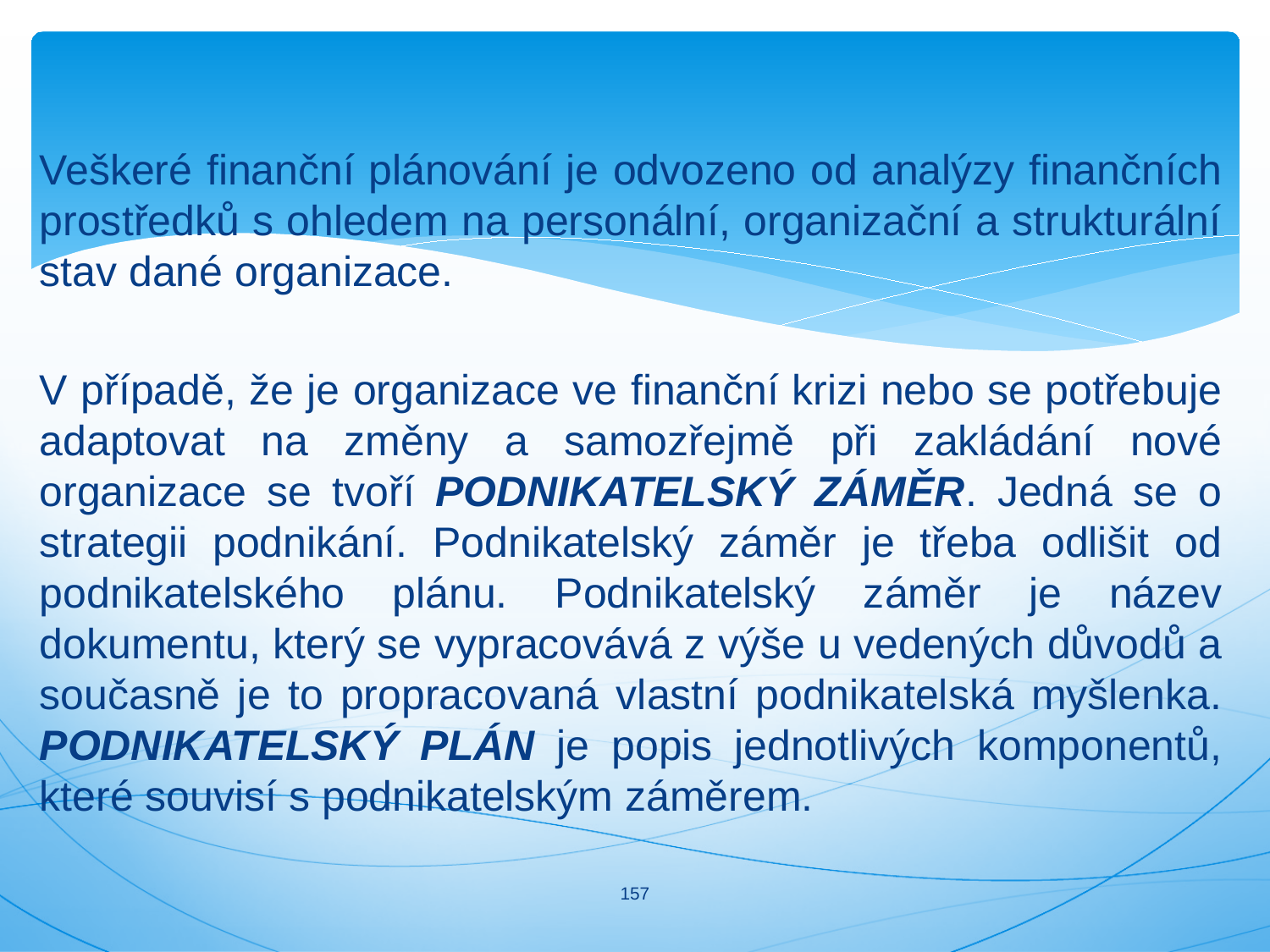

#
Veškeré finanční plánování je odvozeno od analýzy finančních prostředků s ohledem na personální, organizační a strukturální stav dané organizace.

V případě, že je organizace ve finanční krizi nebo se potřebuje adaptovat na změny a samozřejmě při zakládání nové organizace se tvoří PODNIKATELSKÝ ZÁMĚR. Jedná se o strategii podnikání. Podnikatelský záměr je třeba odlišit od podnikatelského plánu. Podnikatelský záměr je název dokumentu, který se vypracovává z výše u vedených důvodů a současně je to propracovaná vlastní podnikatelská myšlenka. PODNIKATELSKÝ PLÁN je popis jednotlivých komponentů, které souvisí s podnikatelským záměrem.
157